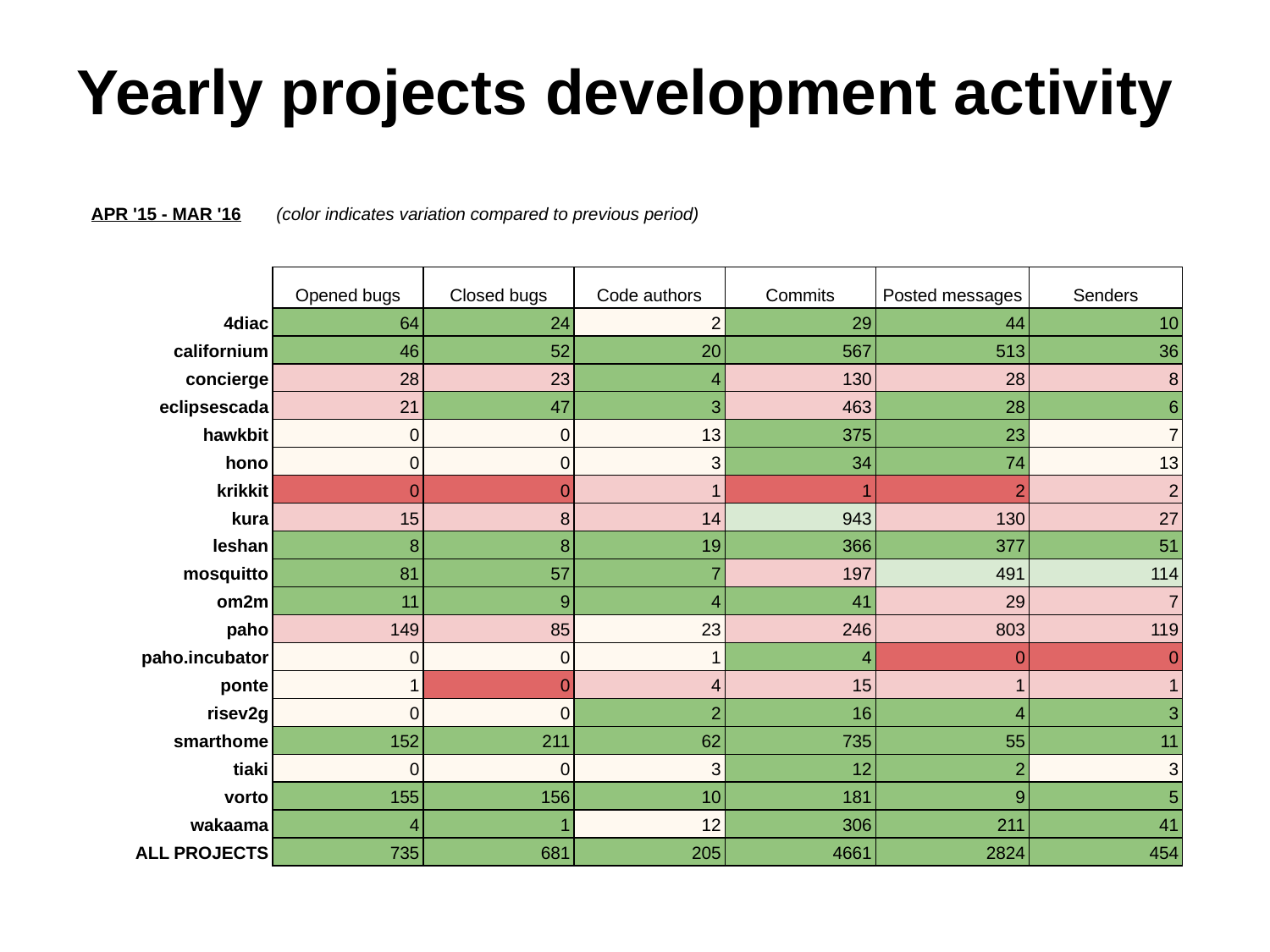

# Yearly projects development activity
| APR '15 - MAR '16 | (color indicates variation compared to previous period) |  |  |  |  |  |
| --- | --- | --- | --- | --- | --- | --- |
|  |  |  |  |  |  |  |
|  | Opened bugs | Closed bugs | Code authors | Commits | Posted messages | Senders |
| 4diac | 64 | 24 | 2 | 29 | 44 | 10 |
| californium | 46 | 52 | 20 | 567 | 513 | 36 |
| concierge | 28 | 23 | 4 | 130 | 28 | 8 |
| eclipsescada | 21 | 47 | 3 | 463 | 28 | 6 |
| hawkbit | 0 | 0 | 13 | 375 | 23 | 7 |
| hono | 0 | 0 | 3 | 34 | 74 | 13 |
| krikkit | 0 | 0 | 1 | 1 | 2 | 2 |
| kura | 15 | 8 | 14 | 943 | 130 | 27 |
| leshan | 8 | 8 | 19 | 366 | 377 | 51 |
| mosquitto | 81 | 57 | 7 | 197 | 491 | 114 |
| om2m | 11 | 9 | 4 | 41 | 29 | 7 |
| paho | 149 | 85 | 23 | 246 | 803 | 119 |
| paho.incubator | 0 | 0 | 1 | 4 | 0 | 0 |
| ponte | 1 | 0 | 4 | 15 | 1 | 1 |
| risev2g | 0 | 0 | 2 | 16 | 4 | 3 |
| smarthome | 152 | 211 | 62 | 735 | 55 | 11 |
| tiaki | 0 | 0 | 3 | 12 | 2 | 3 |
| vorto | 155 | 156 | 10 | 181 | 9 | 5 |
| wakaama | 4 | 1 | 12 | 306 | 211 | 41 |
| ALL PROJECTS | 735 | 681 | 205 | 4661 | 2824 | 454 |